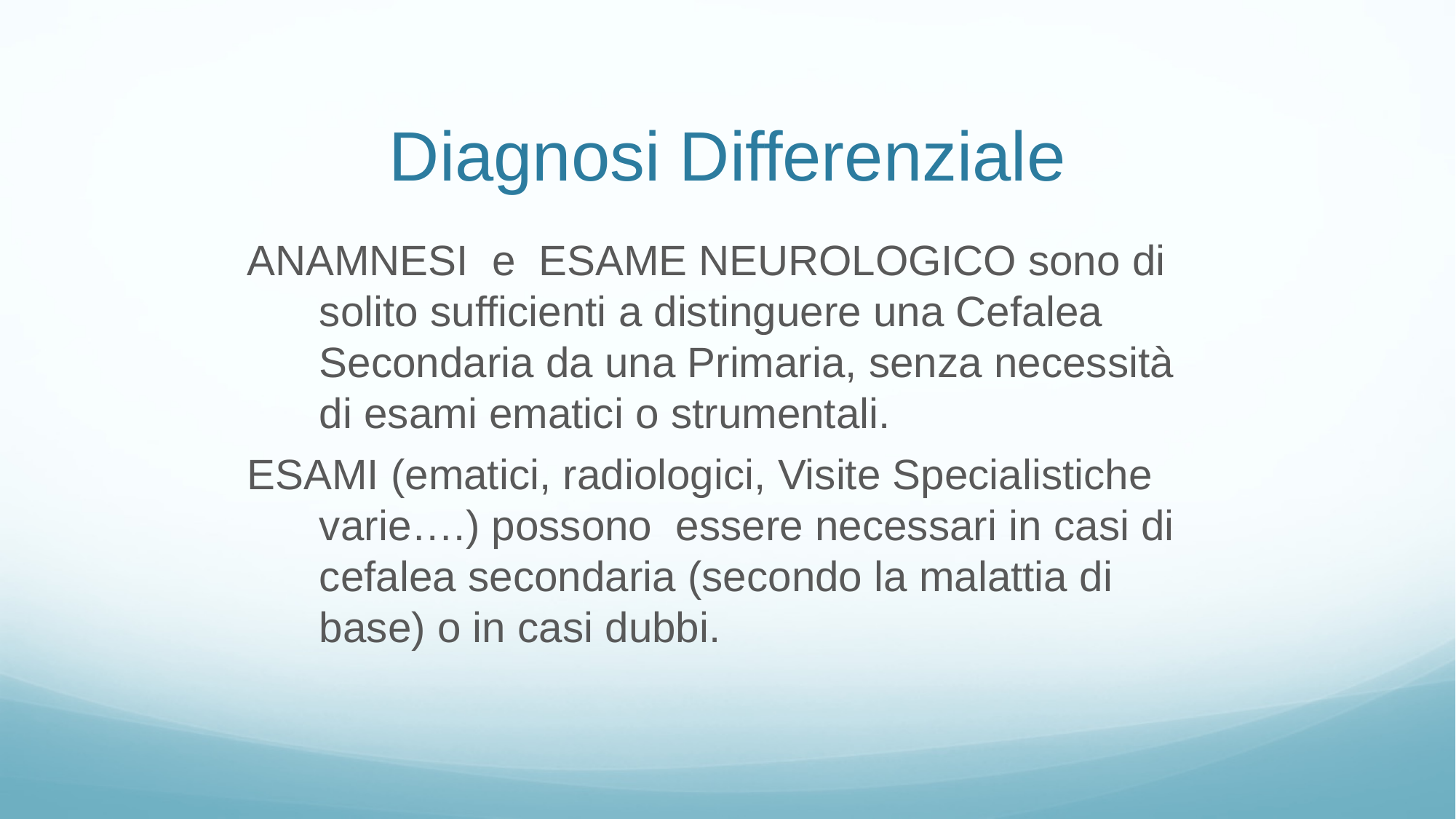

Diagnosi Differenziale
ANAMNESI  e  ESAME NEUROLOGICO sono di solito sufficienti a distinguere una Cefalea Secondaria da una Primaria, senza necessità di esami ematici o strumentali.
ESAMI (ematici, radiologici, Visite Specialistiche varie….) possono  essere necessari in casi di cefalea secondaria (secondo la malattia di base) o in casi dubbi.